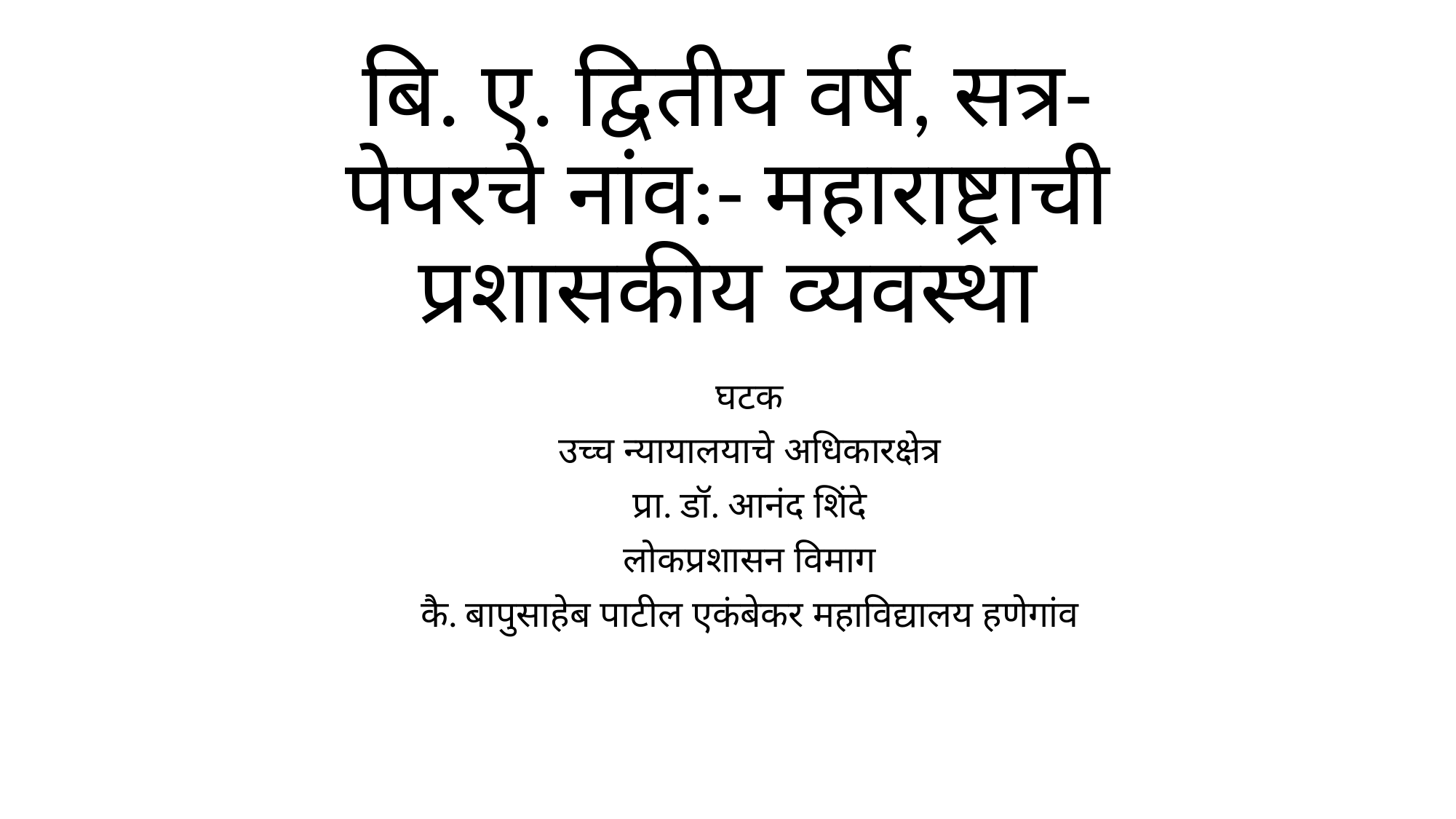

# बि. ए‌. द्वितीय वर्ष, सत्र- पेपरचे नांव:- महाराष्ट्राची प्रशासकीय व्यवस्था
घटक
उच्च न्यायालयाचे अधिकारक्षेत्र
प्रा. डॉ. आनंद शिंदे
लोकप्रशासन विमाग
कै. बापुसाहेब पाटील एकंबेकर महाविद्यालय हणेगांव